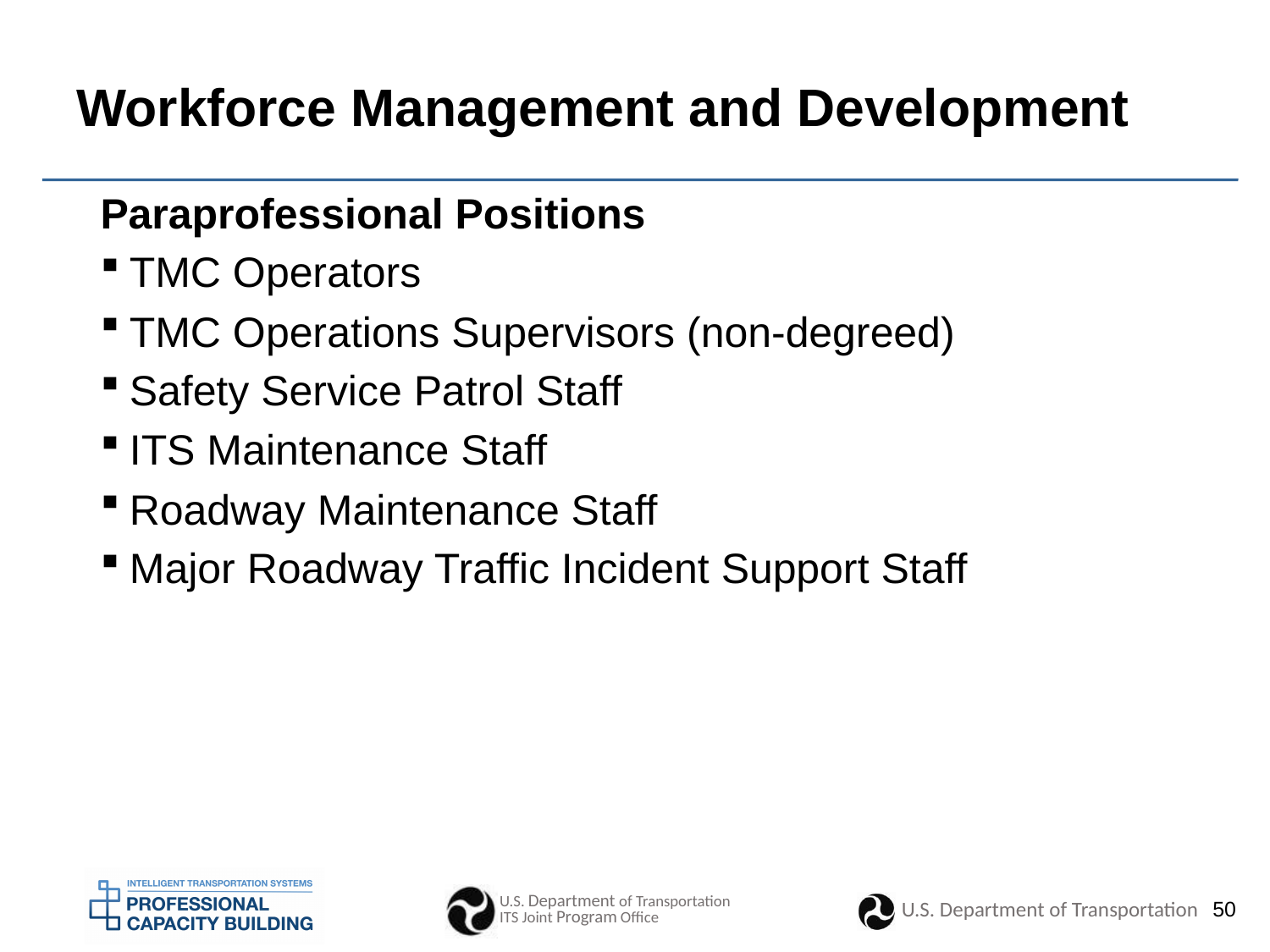

# Workforce Management and Development
Paraprofessional Positions
TMC Operators
TMC Operations Supervisors (non-degreed)
Safety Service Patrol Staff
ITS Maintenance Staff
Roadway Maintenance Staff
Major Roadway Traffic Incident Support Staff